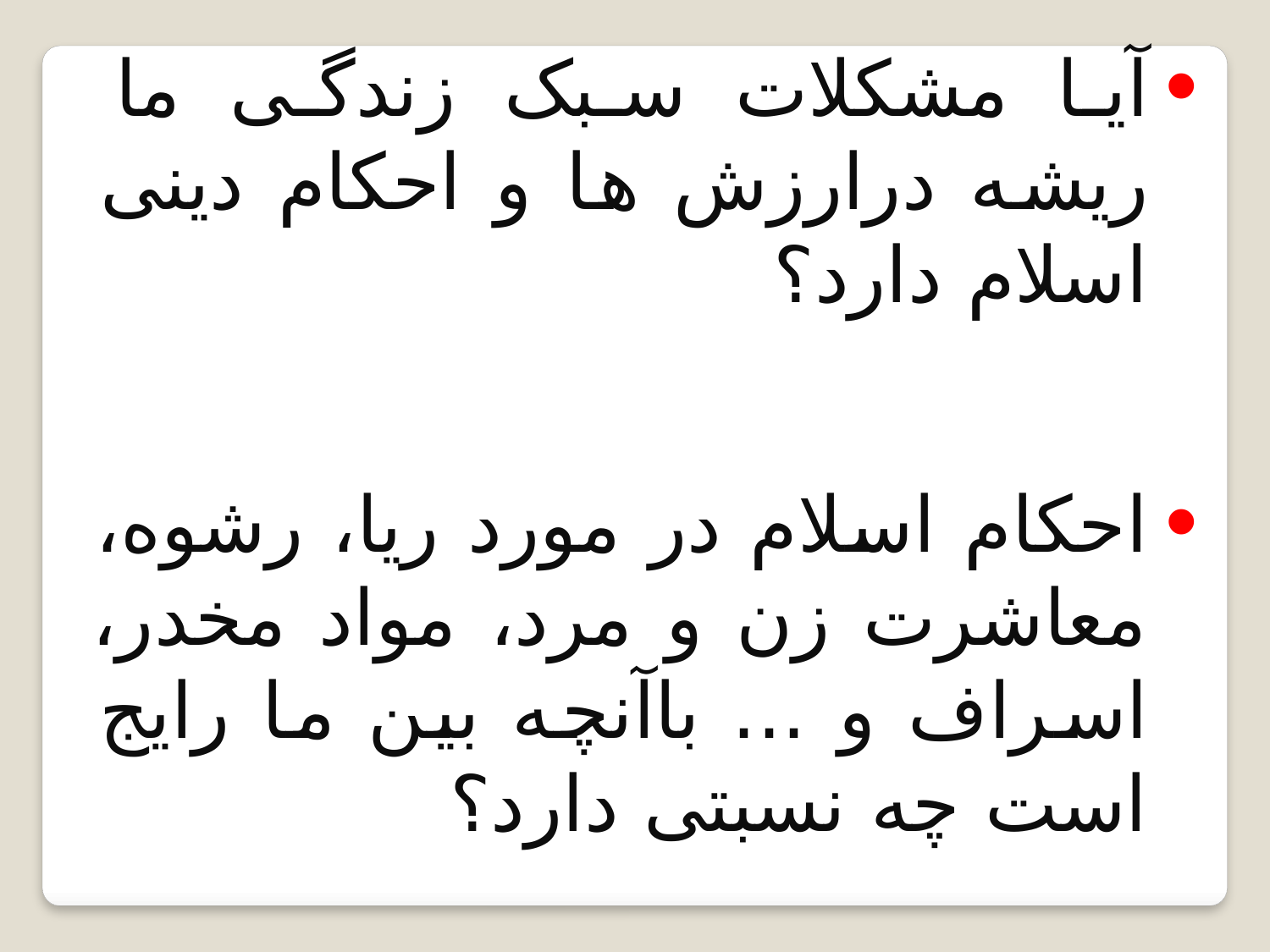

آیا مشکلات سبک زندگی ما ریشه درارزش ها و احکام دینی اسلام دارد؟

احکام اسلام در مورد ریا، رشوه، معاشرت زن و مرد، مواد مخدر، اسراف و ... باآنچه بین ما رایج است چه نسبتی دارد؟